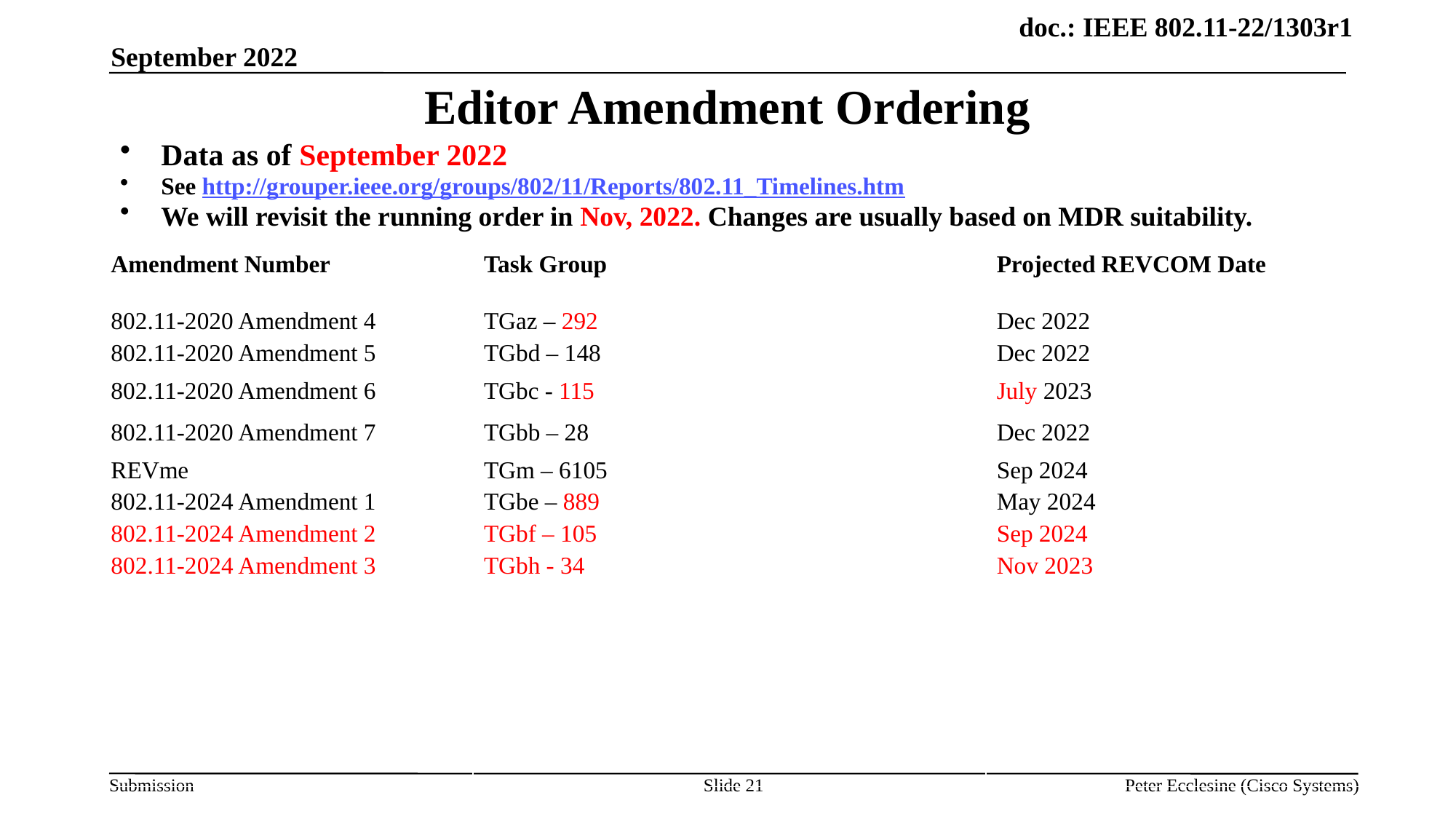

September 2022
# Editor Amendment Ordering
Data as of September 2022
See http://grouper.ieee.org/groups/802/11/Reports/802.11_Timelines.htm
We will revisit the running order in Nov, 2022. Changes are usually based on MDR suitability.

| Amendment Number | Task Group | Projected REVCOM Date |
| --- | --- | --- |
| 802.11-2020 Amendment 4 802.11-2020 Amendment 5 | TGaz – 292 TGbd – 148 | Dec 2022 Dec 2022 |
| 802.11-2020 Amendment 6 | TGbc - 115 | July 2023 |
| 802.11-2020 Amendment 7 | TGbb – 28 | Dec 2022 |
| REVme 802.11-2024 Amendment 1 802.11-2024 Amendment 2 802.11-2024 Amendment 3 | TGm – 6105 TGbe – 889 TGbf – 105 TGbh - 34 | Sep 2024 May 2024 Sep 2024 Nov 2023 |
|  |  |  |
|  |  |  |
|  |  |  |
|  |  |  |
|  |  |  |
Slide 21
Peter Ecclesine (Cisco Systems)